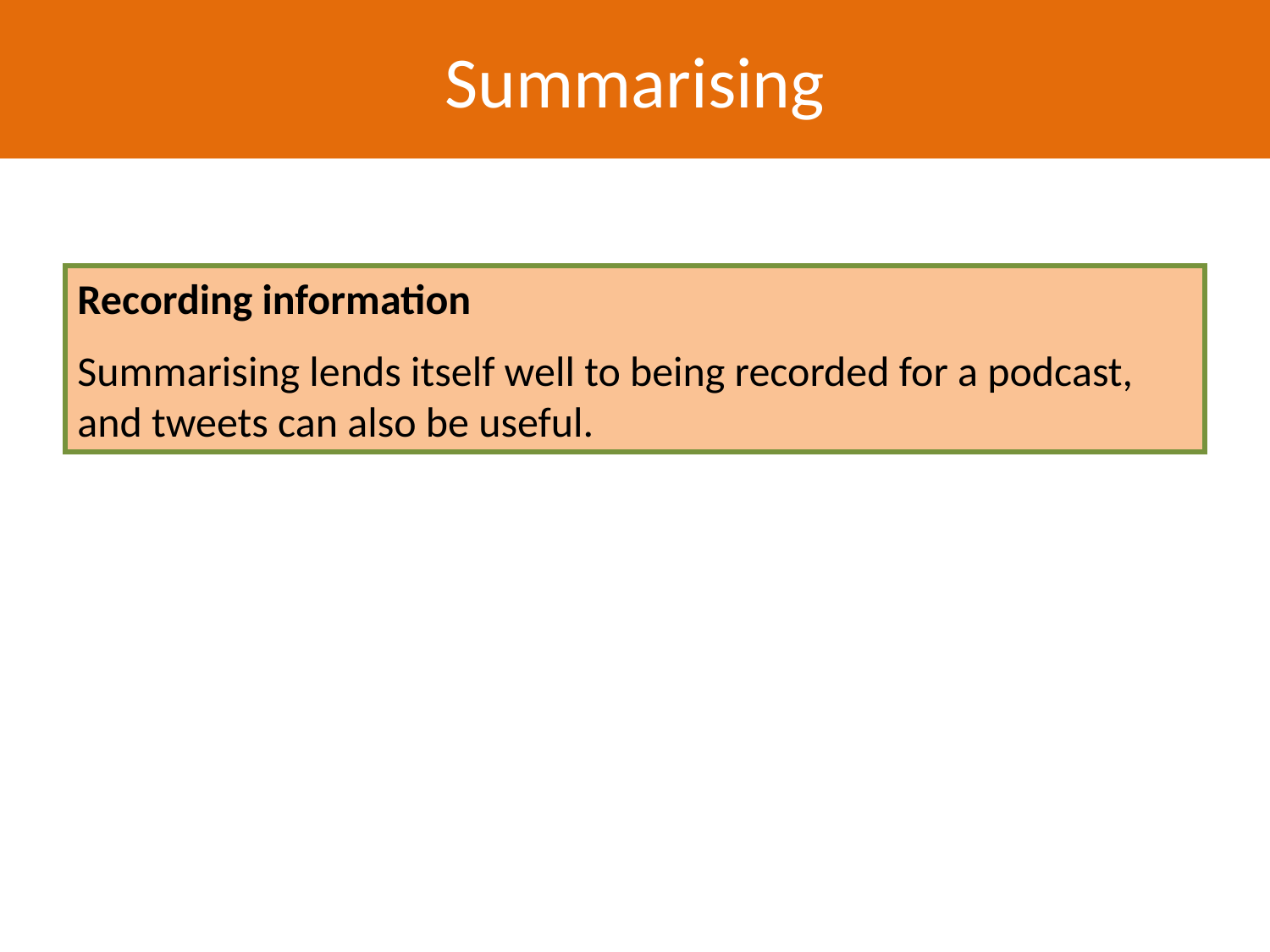

Summarising
Recording information
Summarising lends itself well to being recorded for a podcast, and tweets can also be useful.